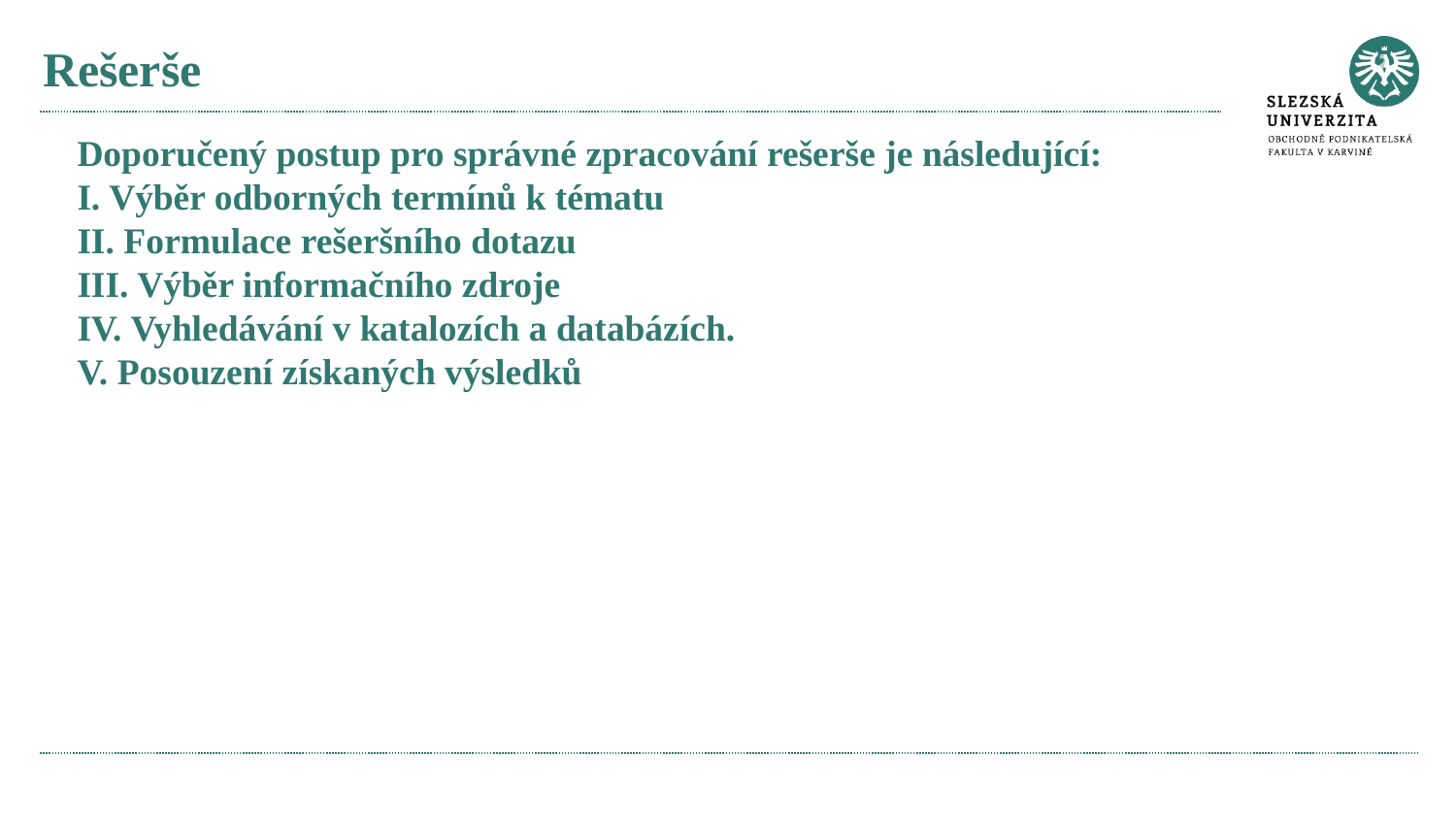

# Rešerše
Doporučený postup pro správné zpracování rešerše je následující:
I. Výběr odborných termínů k tématu
II. Formulace rešeršního dotazu
III. Výběr informačního zdroje
IV. Vyhledávání v katalozích a databázích.
V. Posouzení získaných výsledků